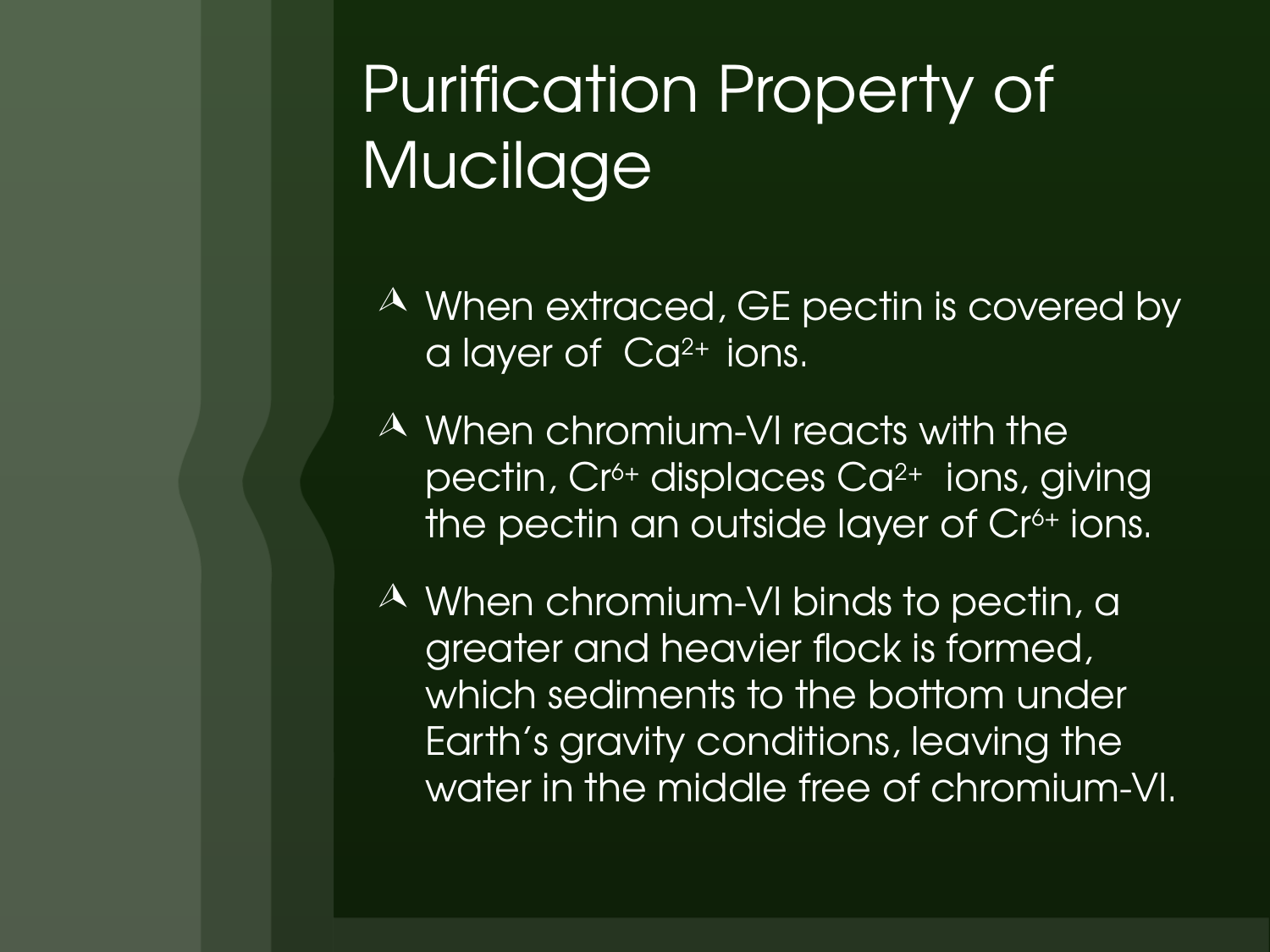

# Purification Property of Mucilage
When extraced, GE pectin is covered by a layer of  Ca2+  ions.
When chromium-VI reacts with the pectin, Cr6+ displaces Ca2+   ions, giving the pectin an outside layer of Cr6+ ions.
When chromium-VI binds to pectin, a greater and heavier flock is formed, which sediments to the bottom under Earth’s gravity conditions, leaving the water in the middle free of chromium-VI.